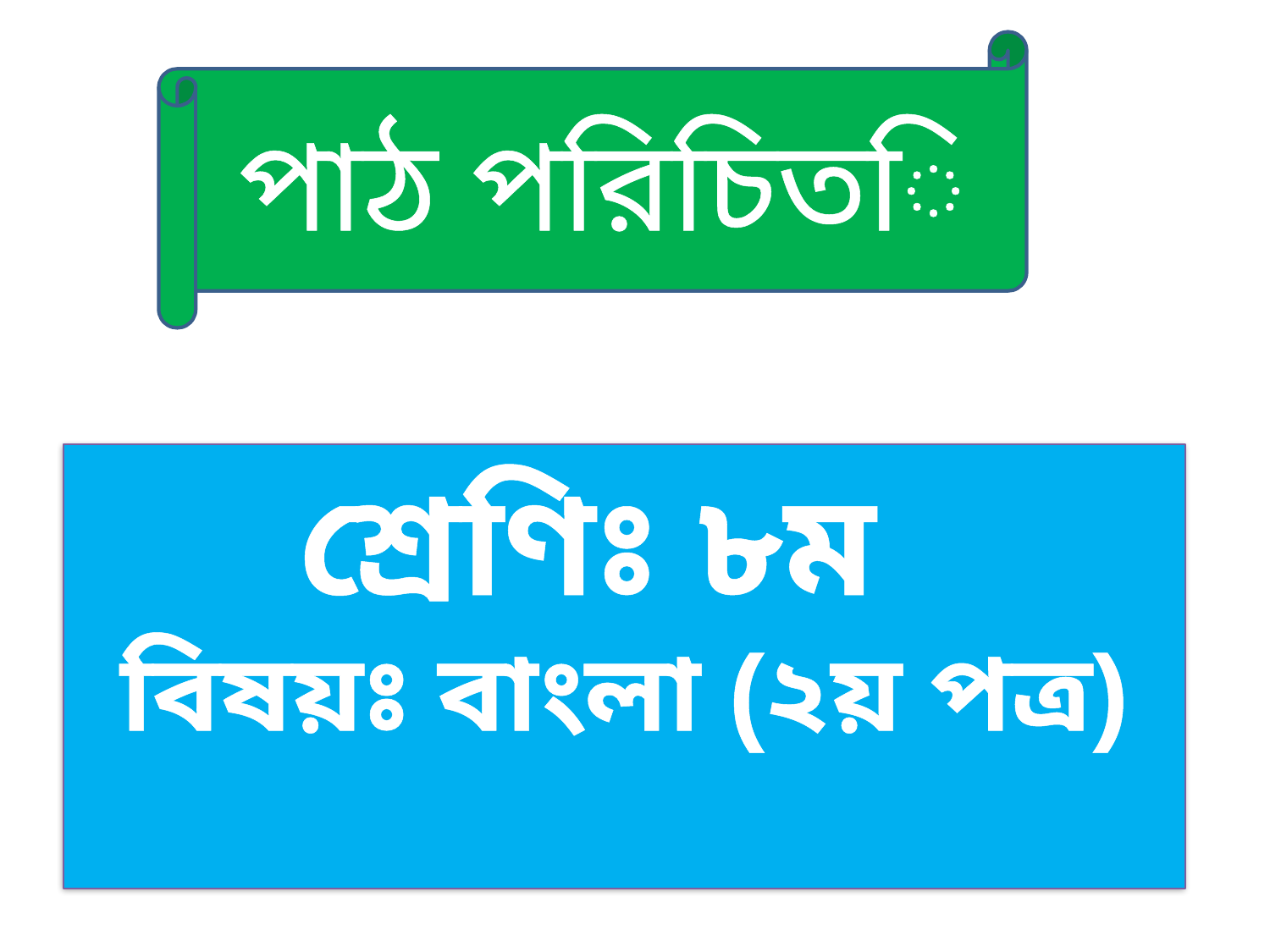

পাঠ পরিচিতি
# শ্রেণিঃ ৮ম বিষয়ঃ বাংলা (২য় পত্র)